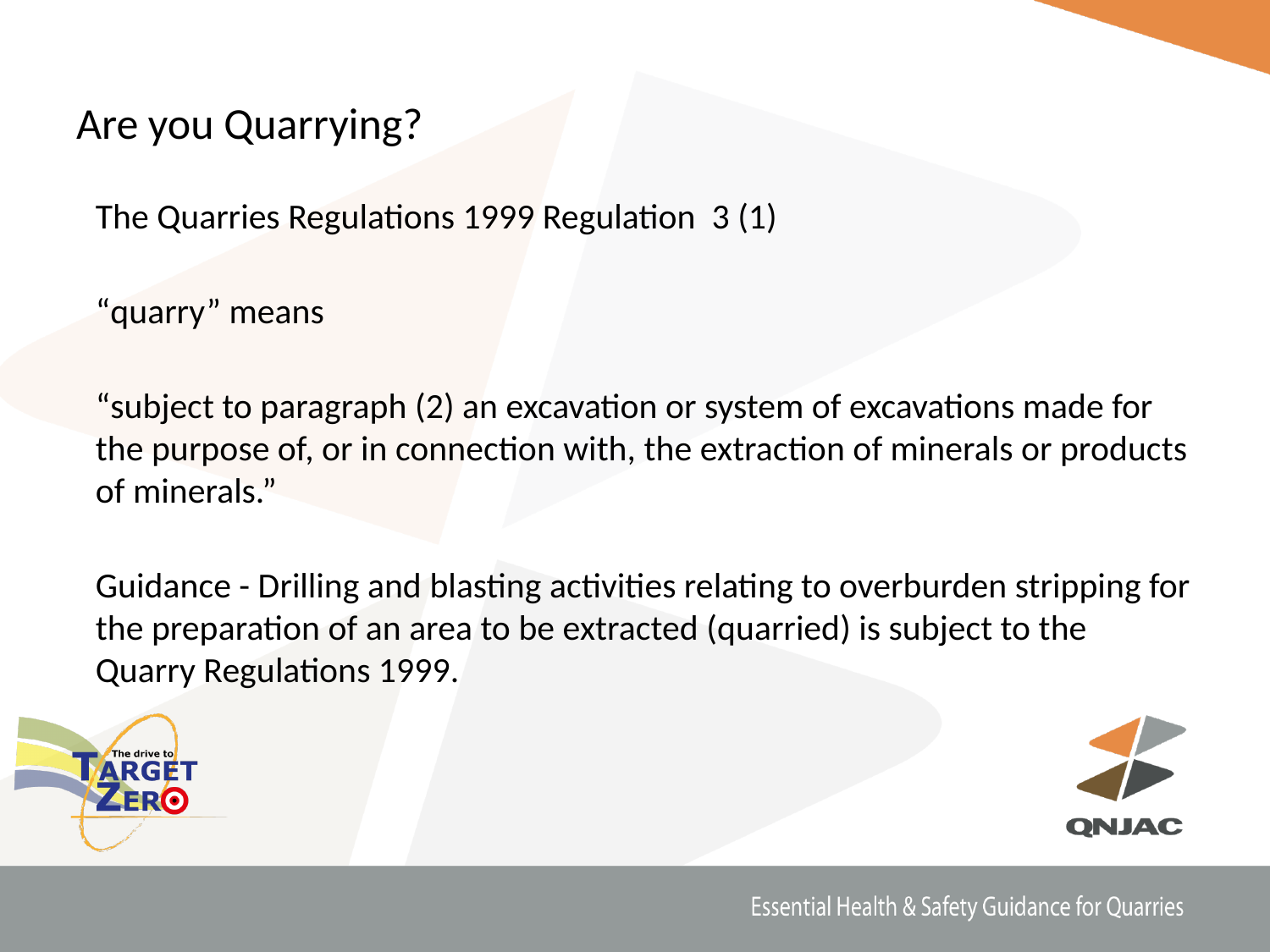

# Are you Quarrying?
The Quarries Regulations 1999 Regulation  3 (1)

“quarry” means

“subject to paragraph (2) an excavation or system of excavations made for the purpose of, or in connection with, the extraction of minerals or products of minerals.”

Guidance - Drilling and blasting activities relating to overburden stripping for the preparation of an area to be extracted (quarried) is subject to the Quarry Regulations 1999.